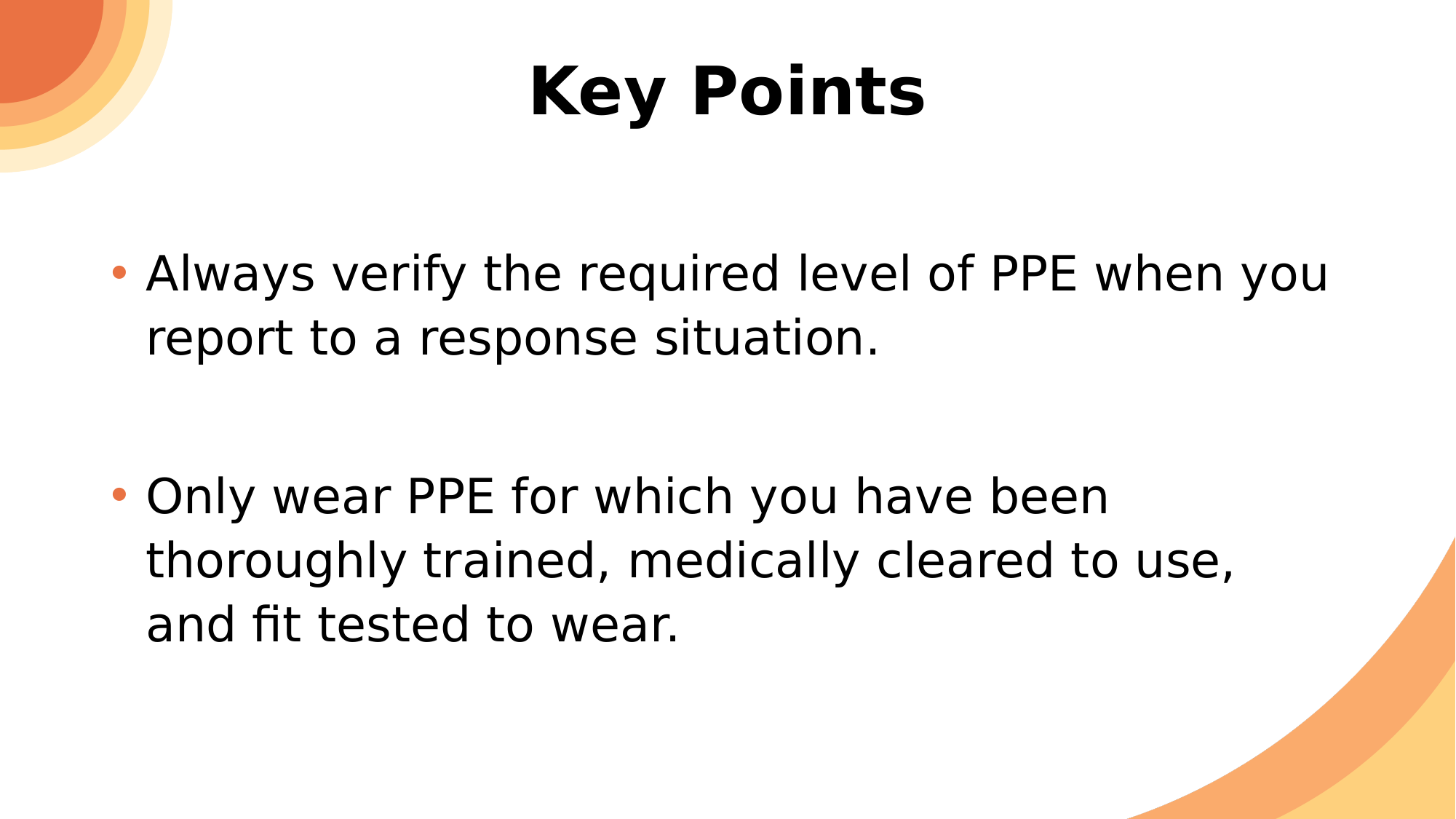

# Key Points
Always verify the required level of PPE when you report to a response situation.

Only wear PPE for which you have been thoroughly trained, medically cleared to use, and fit tested to wear.